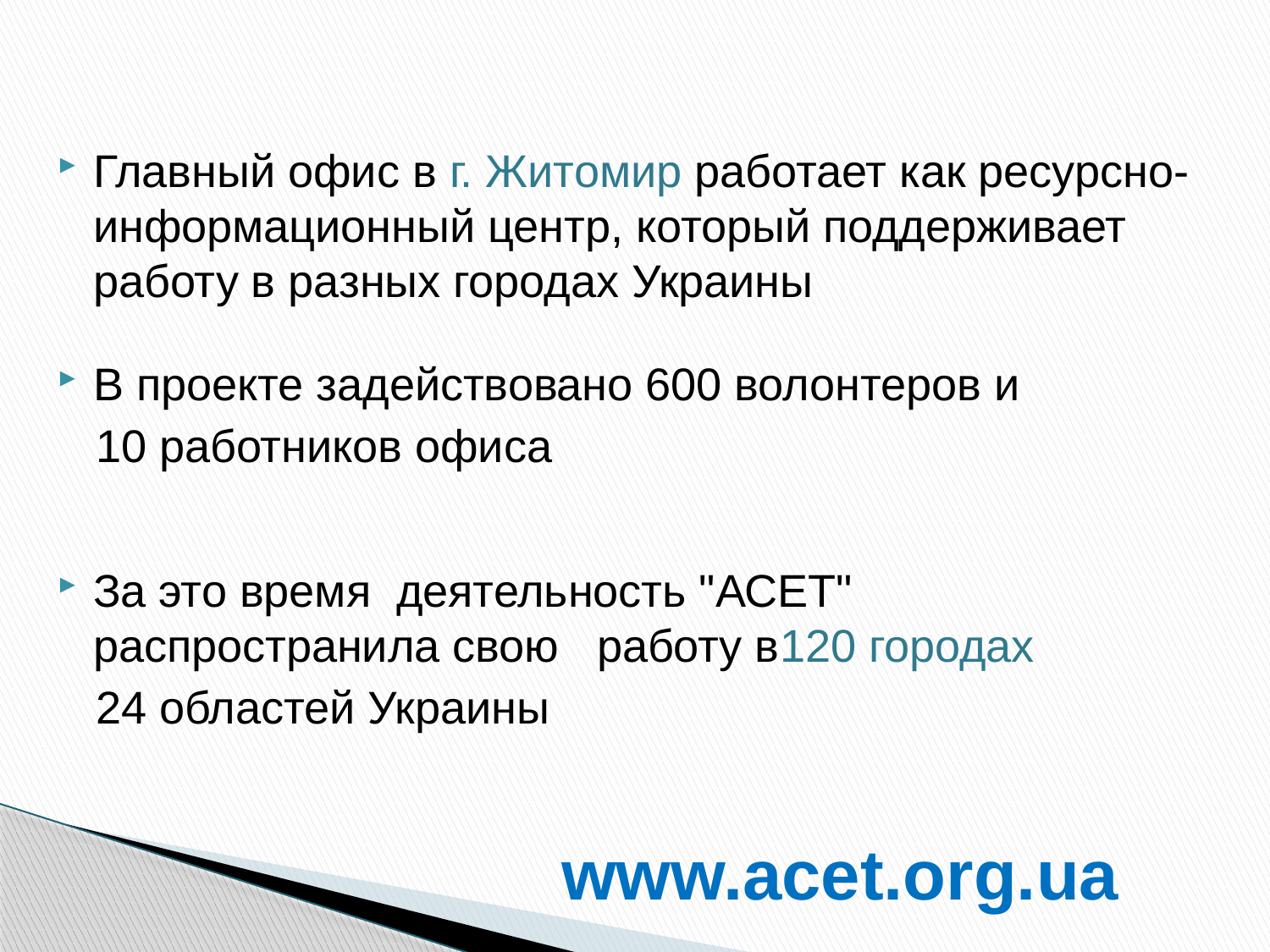

Главный офис в г. Житомир работает как ресурсно-информационный центр, который поддерживает работу в разных городах Украины

В проекте задействовано 600 волонтеров и
   10 работников офиса

За это время  деятельность "АСЕТ" распространила свою   работу в120 городах
   24 областей Украины

www.acet.org.ua